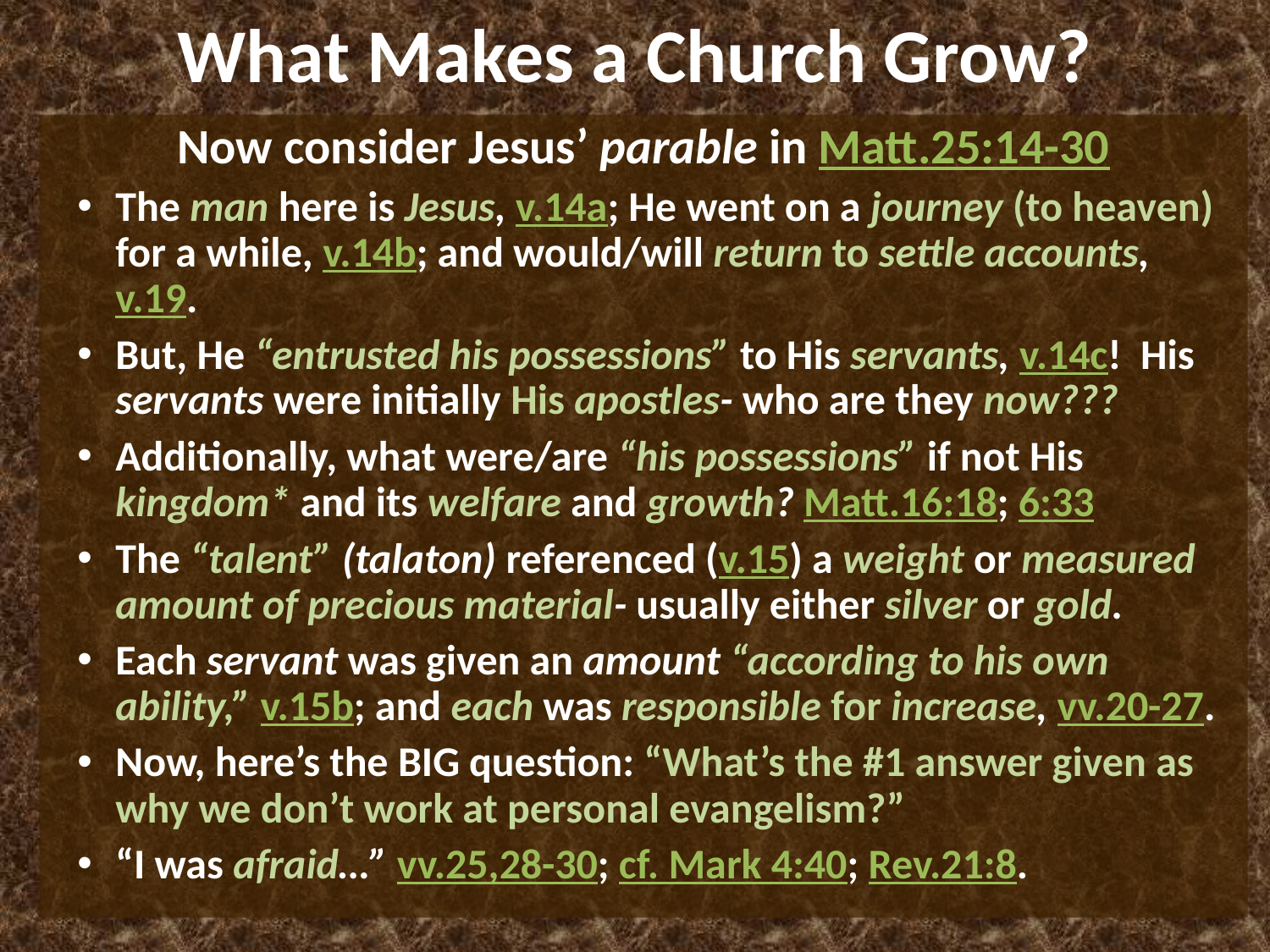

# What Makes a Church Grow?
Now consider Jesus’ parable in Matt.25:14-30
The man here is Jesus, v.14a; He went on a journey (to heaven) for a while, v.14b; and would/will return to settle accounts, v.19.
But, He “entrusted his possessions” to His servants, v.14c!  His servants were initially His apostles- who are they now???
Additionally, what were/are “his possessions” if not His kingdom* and its welfare and growth? Matt.16:18; 6:33
The “talent” (talaton) referenced (v.15) a weight or measured amount of precious material- usually either silver or gold.
Each servant was given an amount “according to his own ability,” v.15b; and each was responsible for increase, vv.20-27.
Now, here’s the BIG question: “What’s the #1 answer given as why we don’t work at personal evangelism?”
“I was afraid…” vv.25,28-30; cf. Mark 4:40; Rev.21:8.